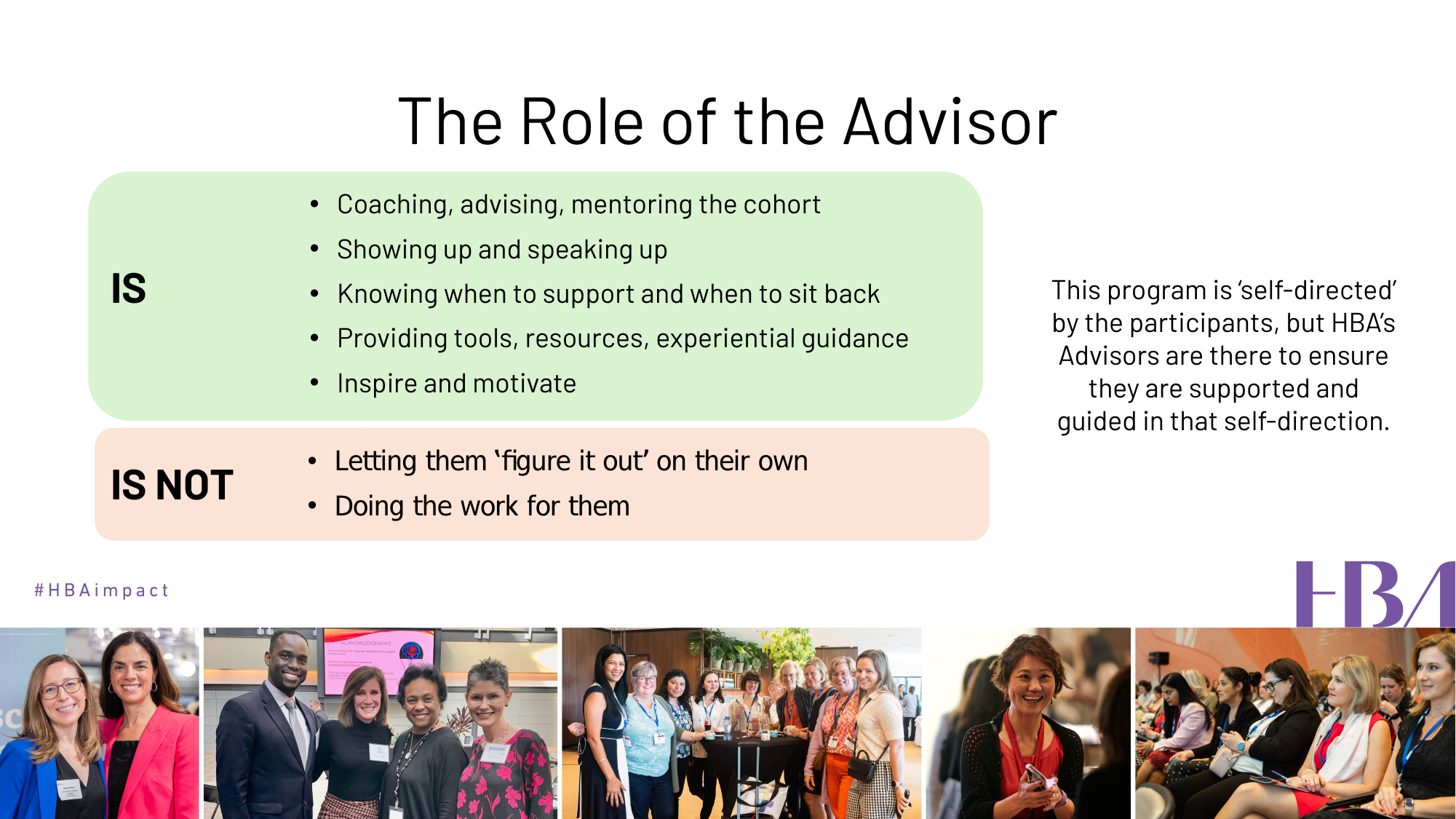

# The Role of the Advisor

Coaching, advising, mentoring the cohort
Showing up and speaking up
Knowing when to support and when to sit back
Providing tools, resources, experiential guidance
Inspire and motivate
IS
This program is ‘self-directed’ by the participants, but HBA’s Advisors are there to ensure they are supported and guided in that self-direction.

Letting them ‘figure it out’ on their own
Doing the work for them

IS NOT